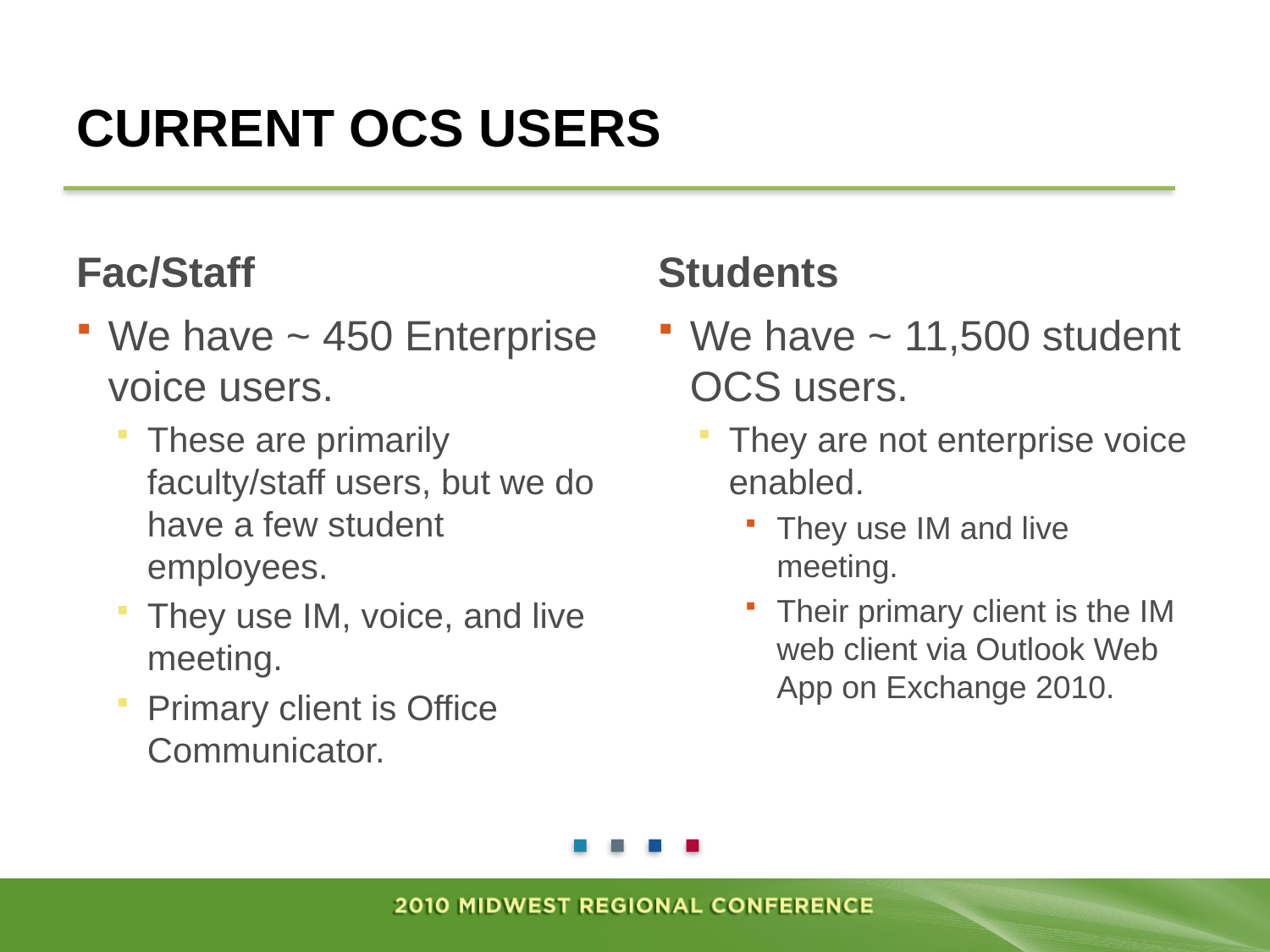

# Current OCS Users
Fac/Staff
Students
We have ~ 450 Enterprise voice users.
These are primarily faculty/staff users, but we do have a few student employees.
They use IM, voice, and live meeting.
Primary client is Office Communicator.
We have ~ 11,500 student OCS users.
They are not enterprise voice enabled.
They use IM and live meeting.
Their primary client is the IM web client via Outlook Web App on Exchange 2010.